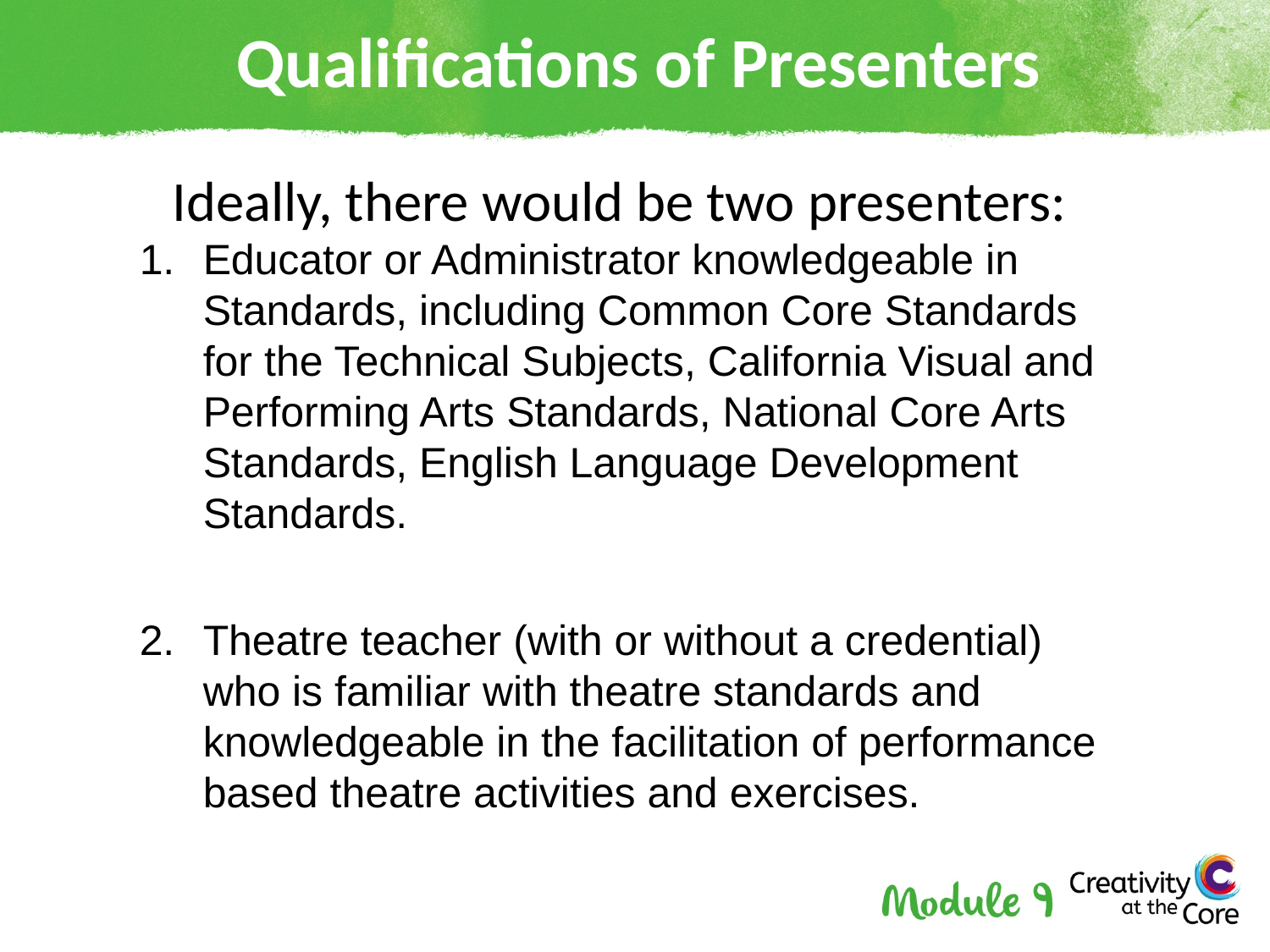

# Qualifications of Presenters
Ideally, there would be two presenters:
Educator or Administrator knowledgeable in Standards, including Common Core Standards for the Technical Subjects, California Visual and Performing Arts Standards, National Core Arts Standards, English Language Development Standards.

Theatre teacher (with or without a credential) who is familiar with theatre standards and knowledgeable in the facilitation of performance based theatre activities and exercises.